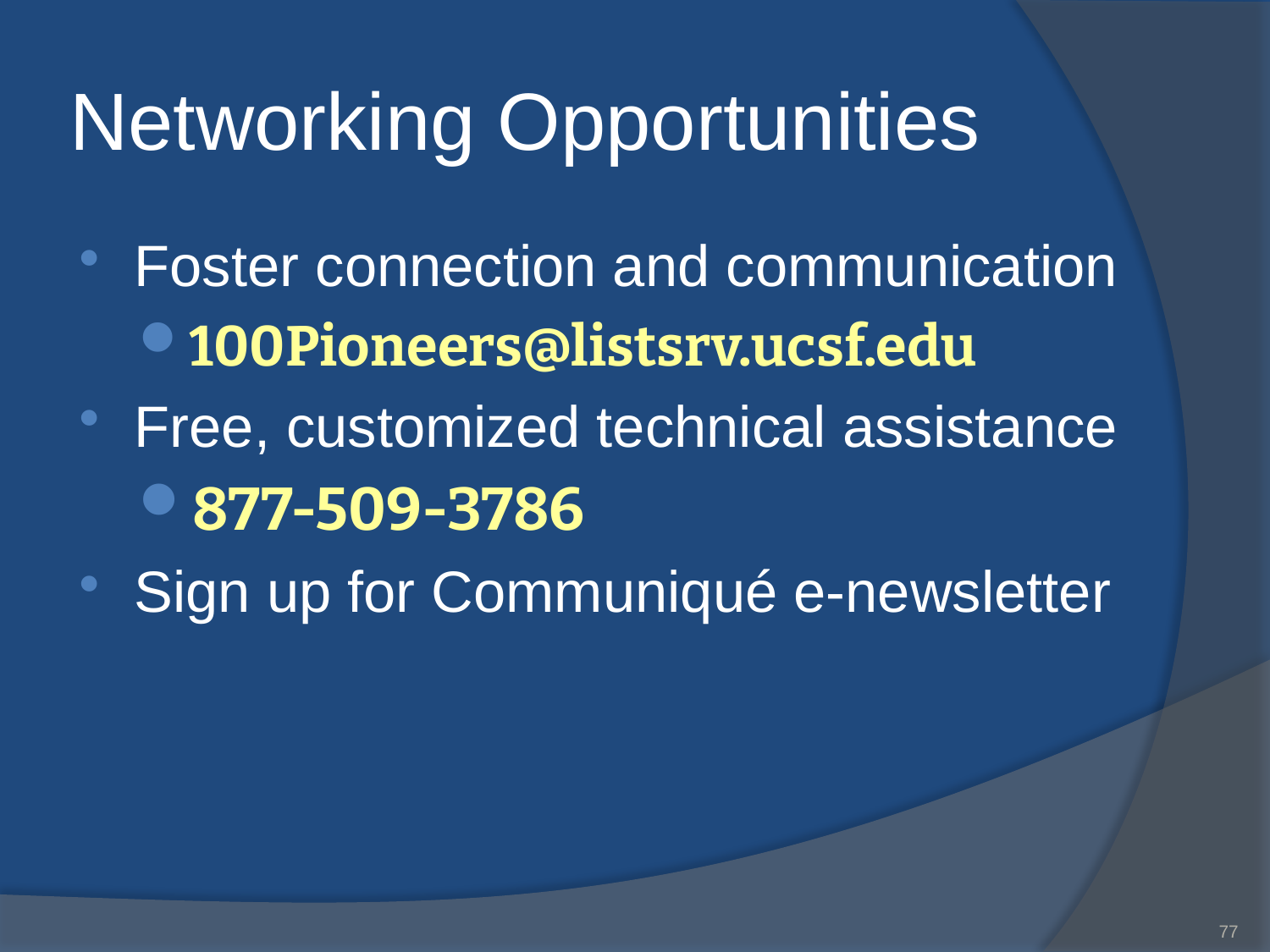

# Networking Opportunities
Foster connection and communication
100Pioneers@listsrv.ucsf.edu
Free, customized technical assistance
877-509-3786
Sign up for Communiqué e-newsletter
77